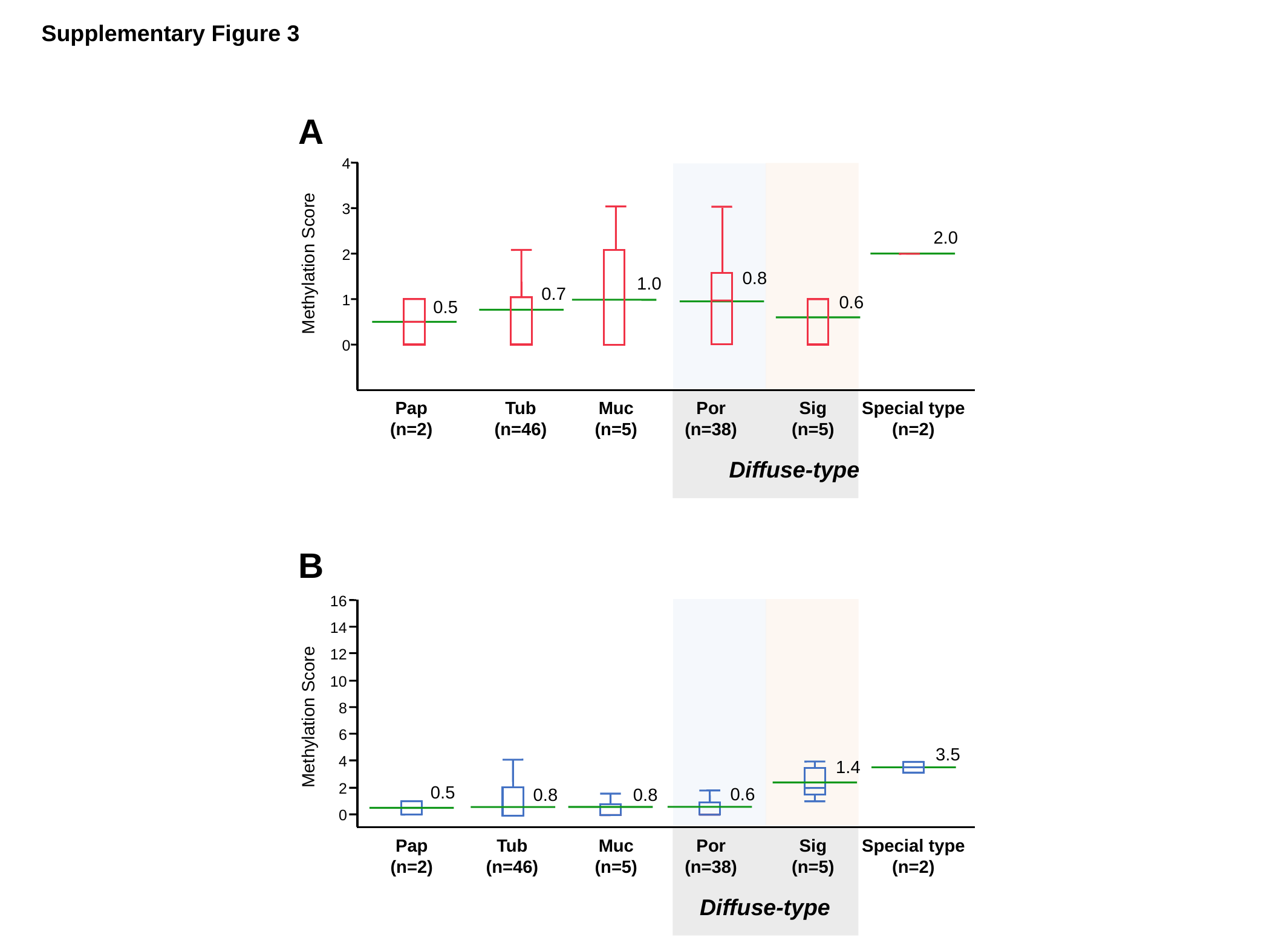

Supplementary Figure 3
A
4

3

2

1

0

1.0

0.8

2.0

Methylation Score

0.7
0.6

0.5

Pap
(n=2)
Tub
(n=46)
Muc
(n=5)
Por
(n=38)
Sig
(n=5)
Special type
(n=2)
Diffuse-type
B
16

14

12

10

8

6

4

2

0

Methylation Score
3.5

1.4

0.8

0.5

0.6

0.8

Pap
(n=2)
Tub
(n=46)
Muc
(n=5)
Por
(n=38)
Sig
(n=5)
Special type
(n=2)
Diffuse-type